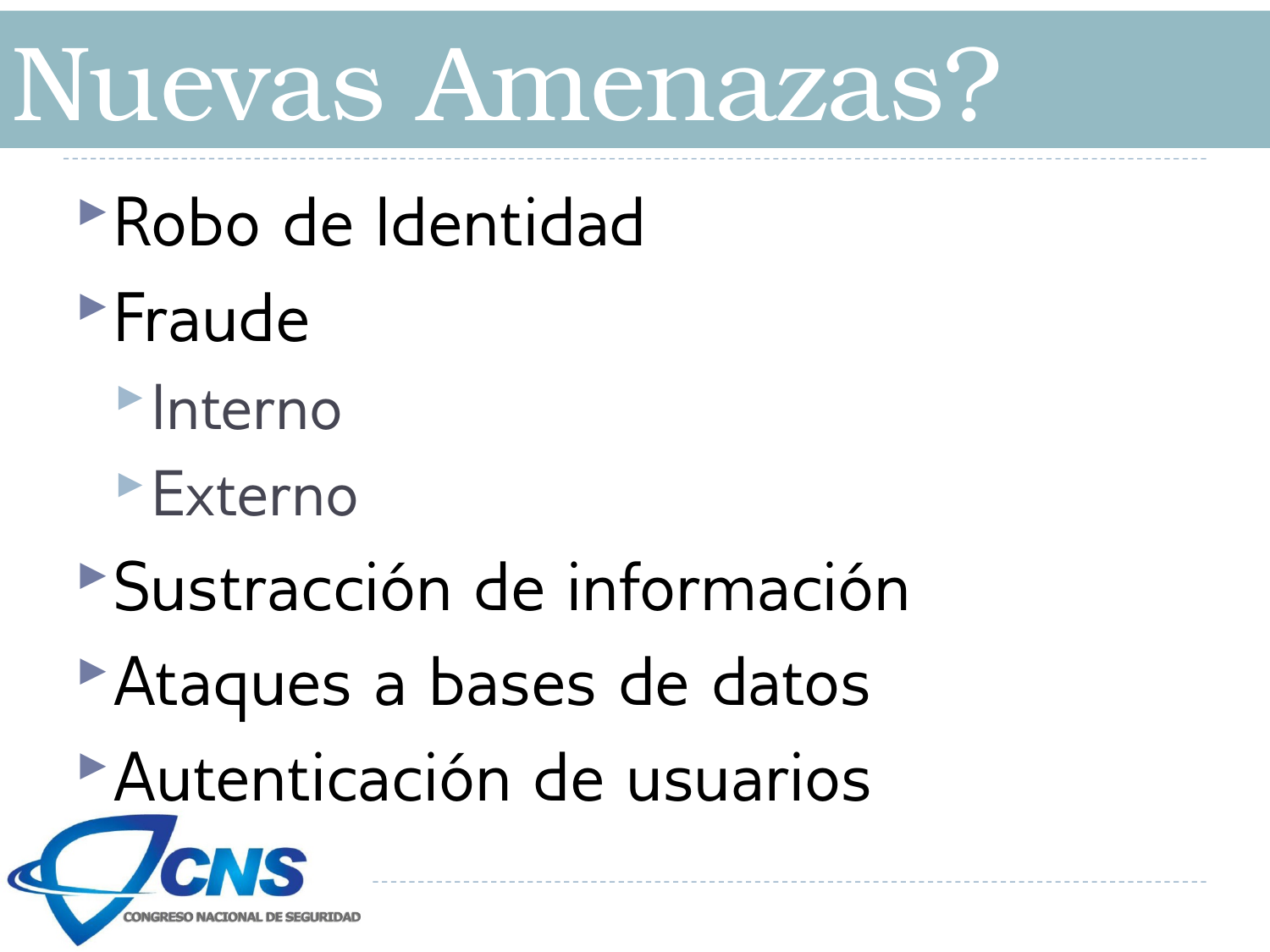

# Nuevas Amenazas?
Robo de Identidad
Fraude
Interno
Externo
Sustracción de información
Ataques a bases de datos
Autenticación de usuarios